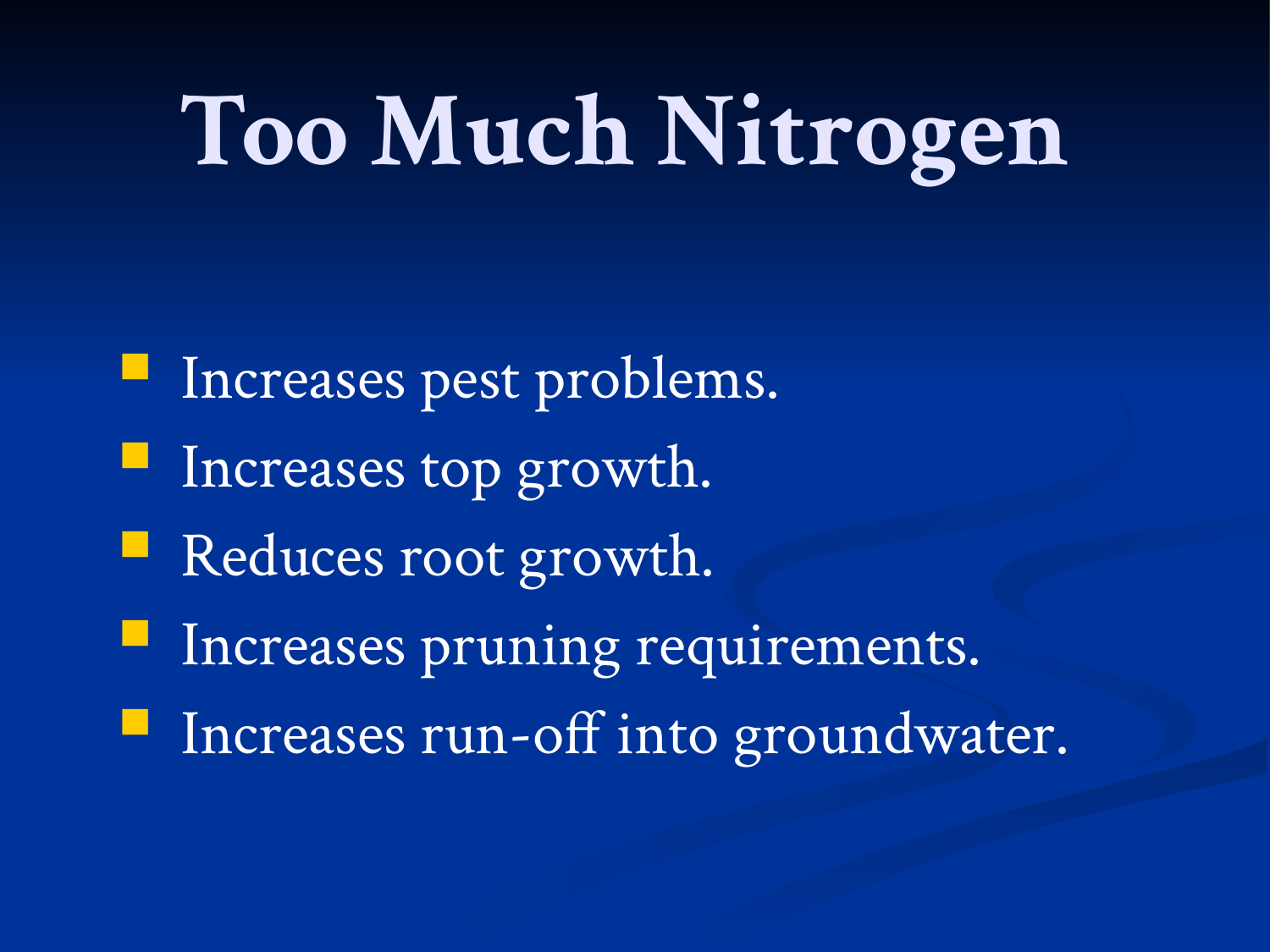

# Too Much Nitrogen
 Increases pest problems.
 Increases top growth.
 Reduces root growth.
 Increases pruning requirements.
 Increases run-off into groundwater.